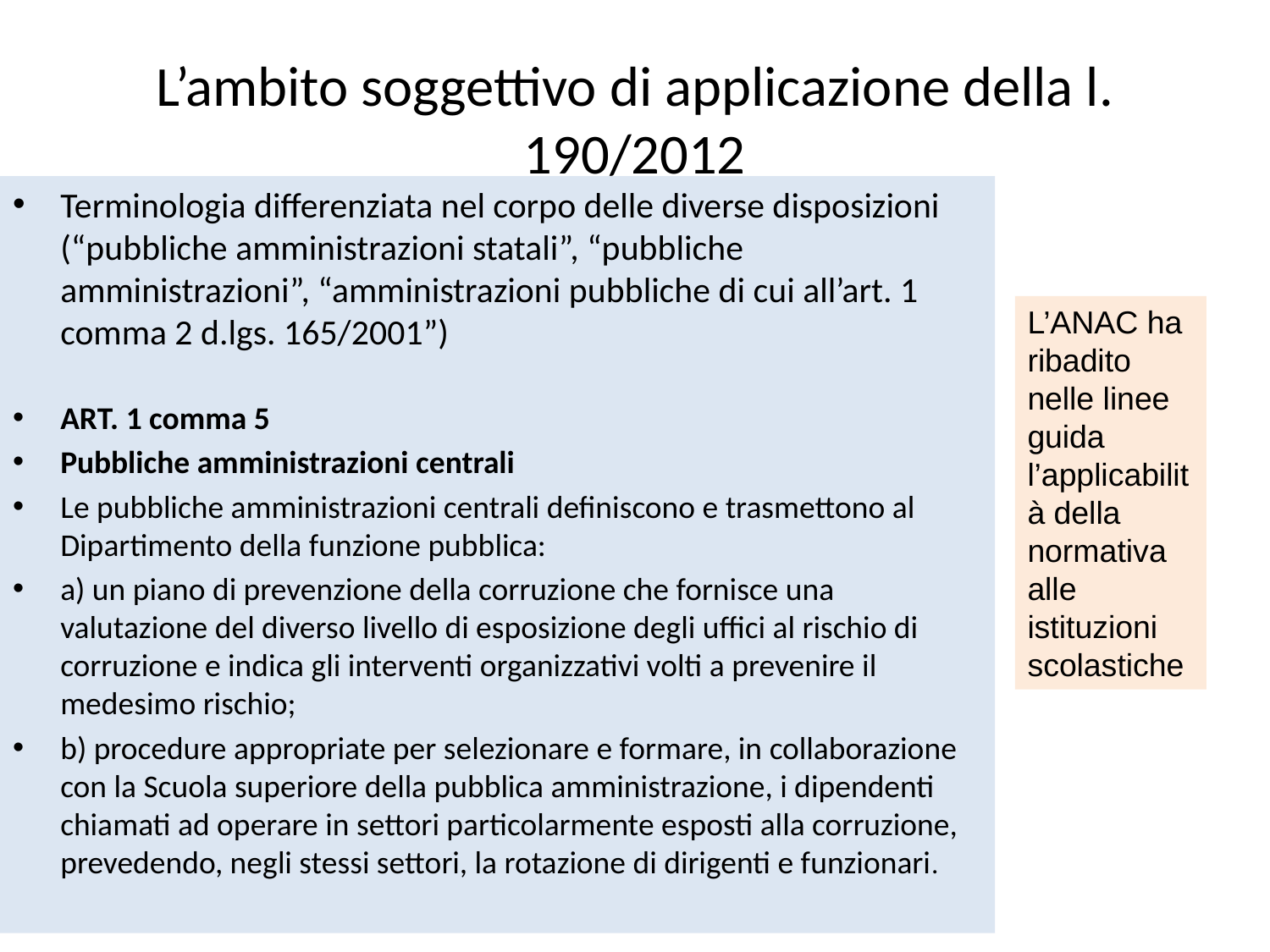

# L’ambito soggettivo di applicazione della l. 190/2012
Terminologia differenziata nel corpo delle diverse disposizioni (“pubbliche amministrazioni statali”, “pubbliche amministrazioni”, “amministrazioni pubbliche di cui all’art. 1 comma 2 d.lgs. 165/2001”)

ART. 1 comma 5
Pubbliche amministrazioni centrali
Le pubbliche amministrazioni centrali definiscono e trasmettono al Dipartimento della funzione pubblica:
a) un piano di prevenzione della corruzione che fornisce una valutazione del diverso livello di esposizione degli uffici al rischio di corruzione e indica gli interventi organizzativi volti a prevenire il medesimo rischio;
b) procedure appropriate per selezionare e formare, in collaborazione con la Scuola superiore della pubblica amministrazione, i dipendenti chiamati ad operare in settori particolarmente esposti alla corruzione, prevedendo, negli stessi settori, la rotazione di dirigenti e funzionari.

L’ANAC ha ribadito nelle linee guida l’applicabilità della normativa alle istituzioni scolastiche